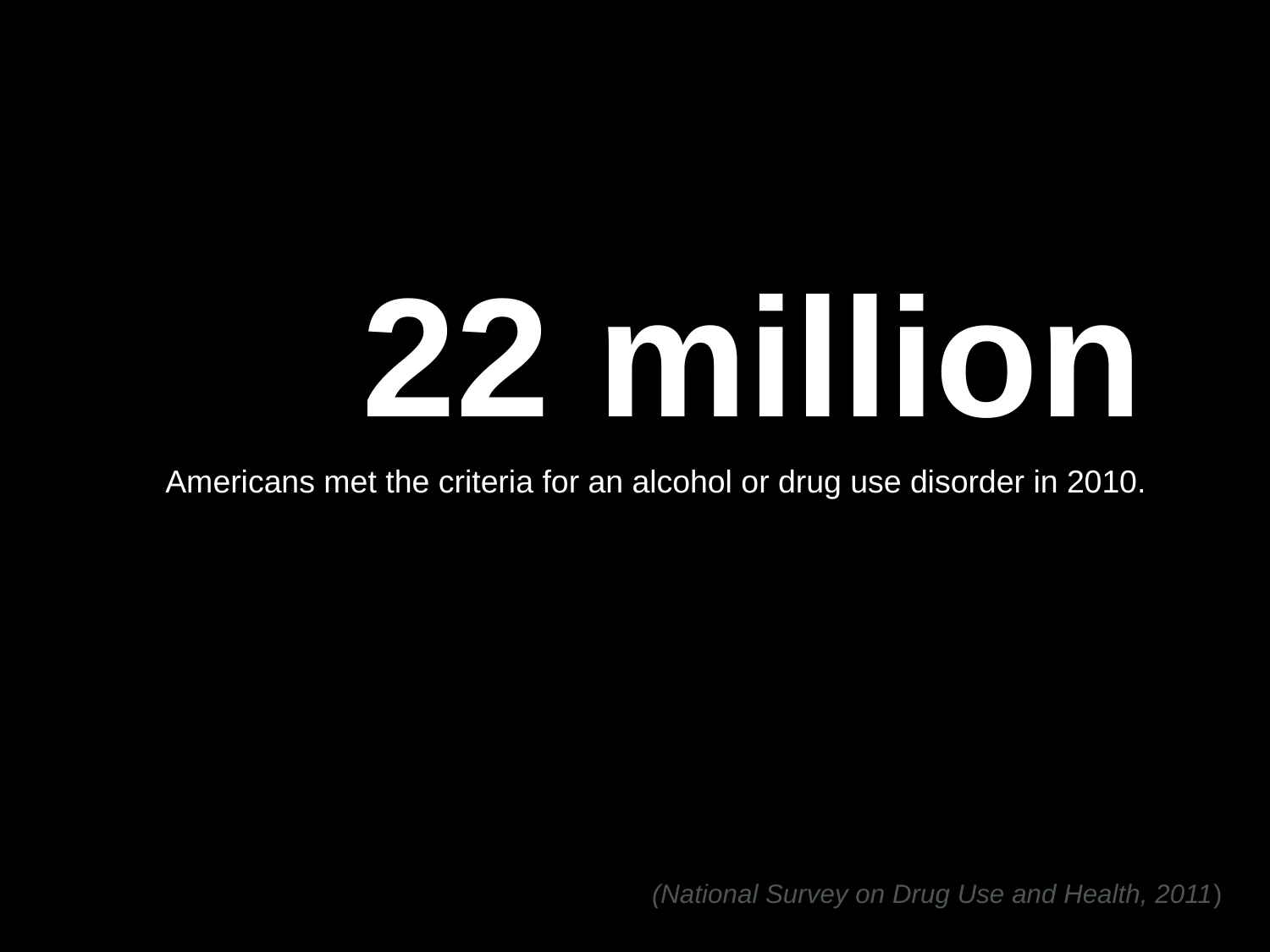

# 22 million
Americans met the criteria for an alcohol or drug use disorder in 2010.
(National Survey on Drug Use and Health, 2011)